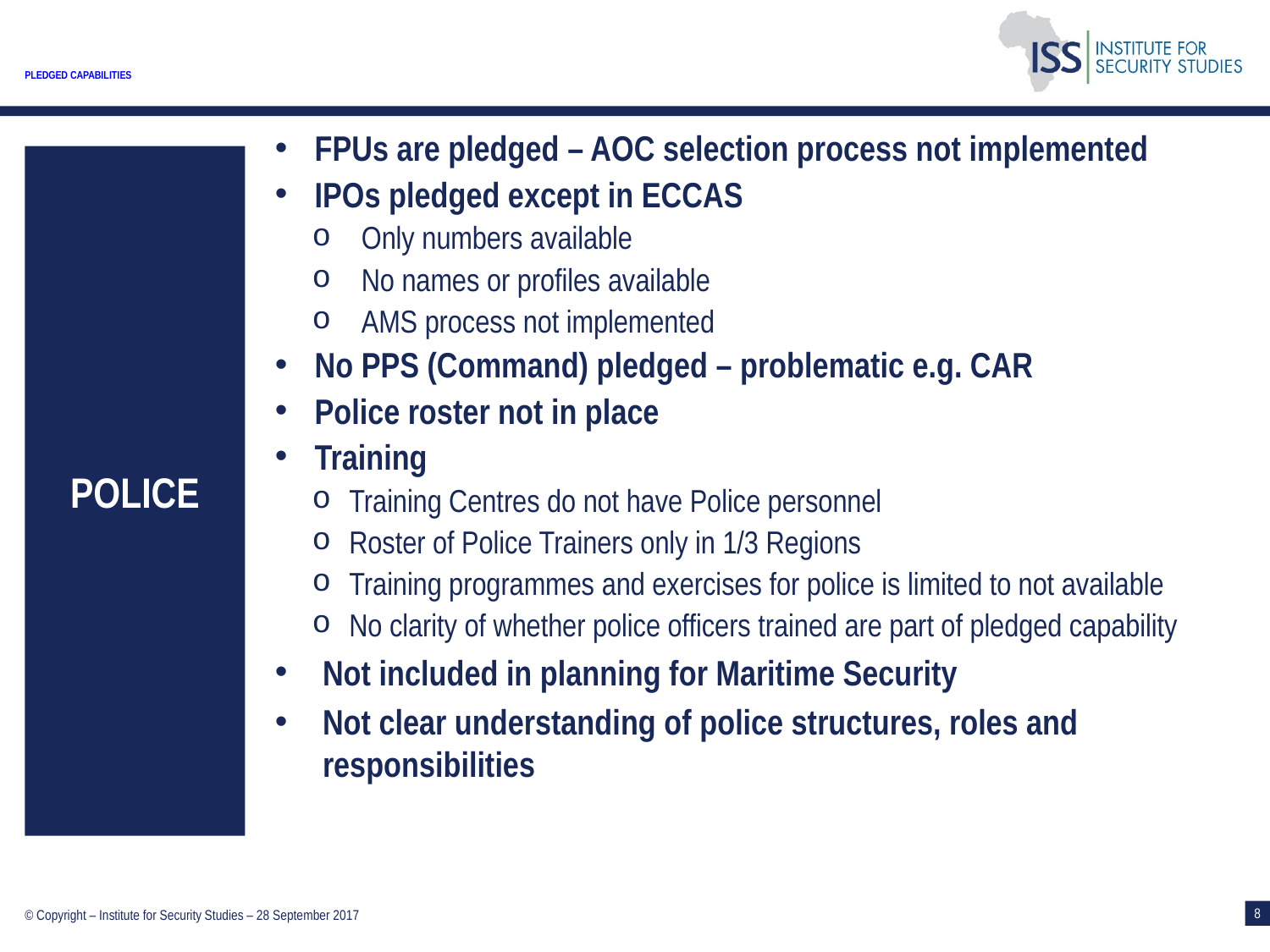

# Pledged capabilities
FPUs are pledged – AOC selection process not implemented
IPOs pledged except in ECCAS
Only numbers available
No names or profiles available
AMS process not implemented
No PPS (Command) pledged – problematic e.g. CAR
Police roster not in place
Training
Training Centres do not have Police personnel
Roster of Police Trainers only in 1/3 Regions
Training programmes and exercises for police is limited to not available
No clarity of whether police officers trained are part of pledged capability
Not included in planning for Maritime Security
Not clear understanding of police structures, roles and responsibilities
POLICE